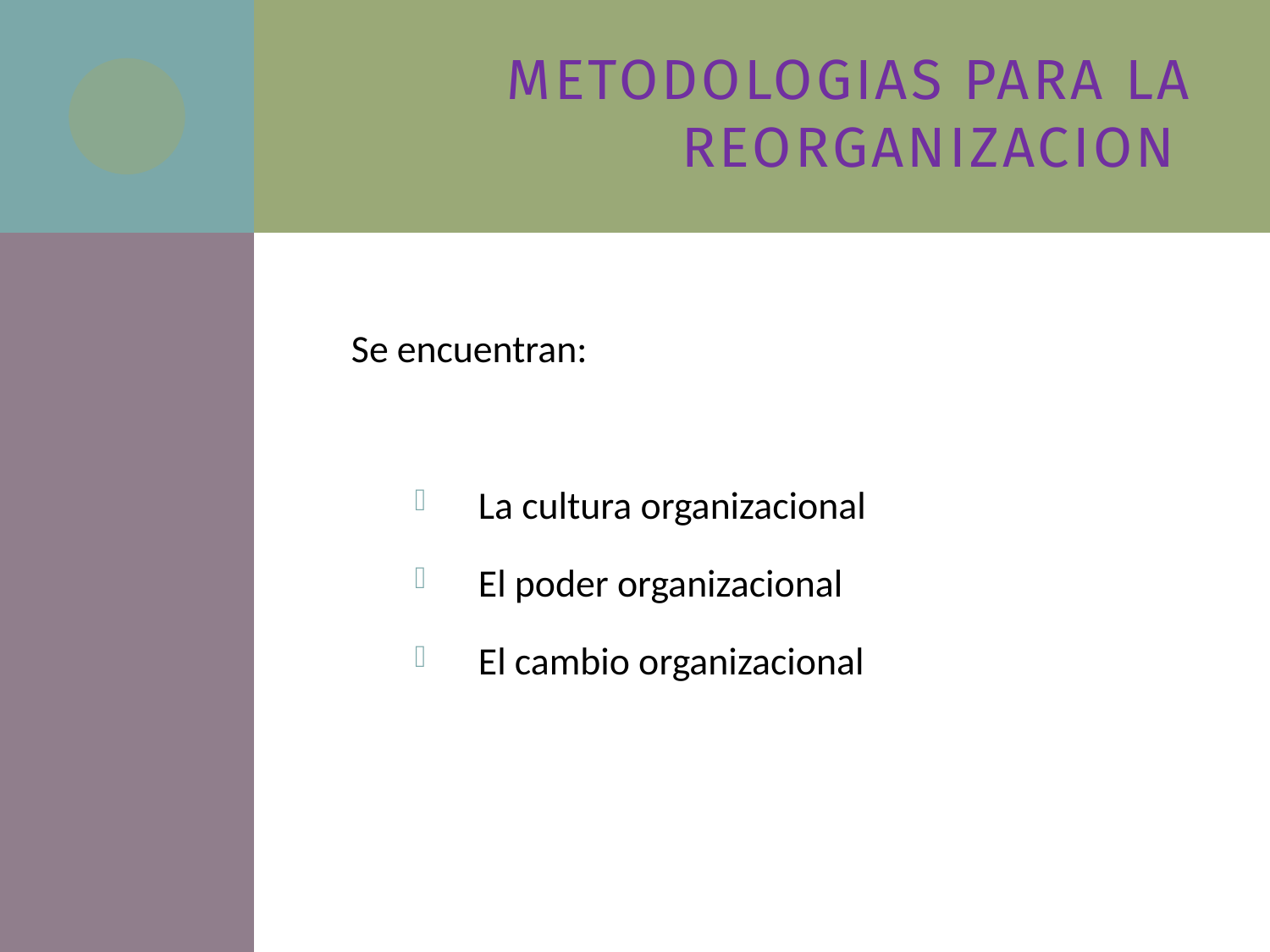

# METODOLOGIAS PARA LA REORGANIZACION
Se encuentran:

La cultura organizacional
El poder organizacional
El cambio organizacional